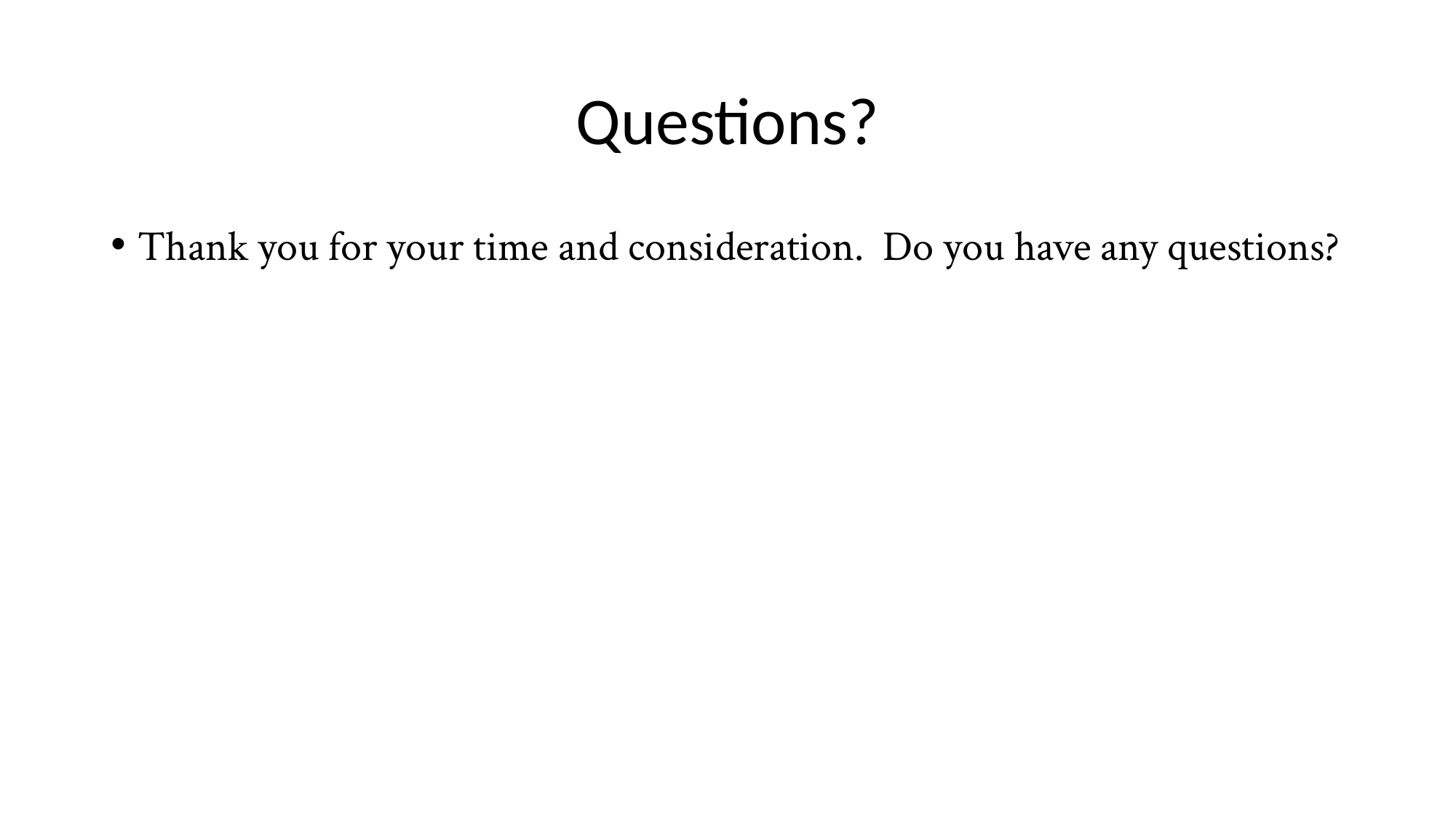

# Questions?
Thank you for your time and consideration.  Do you have any questions?